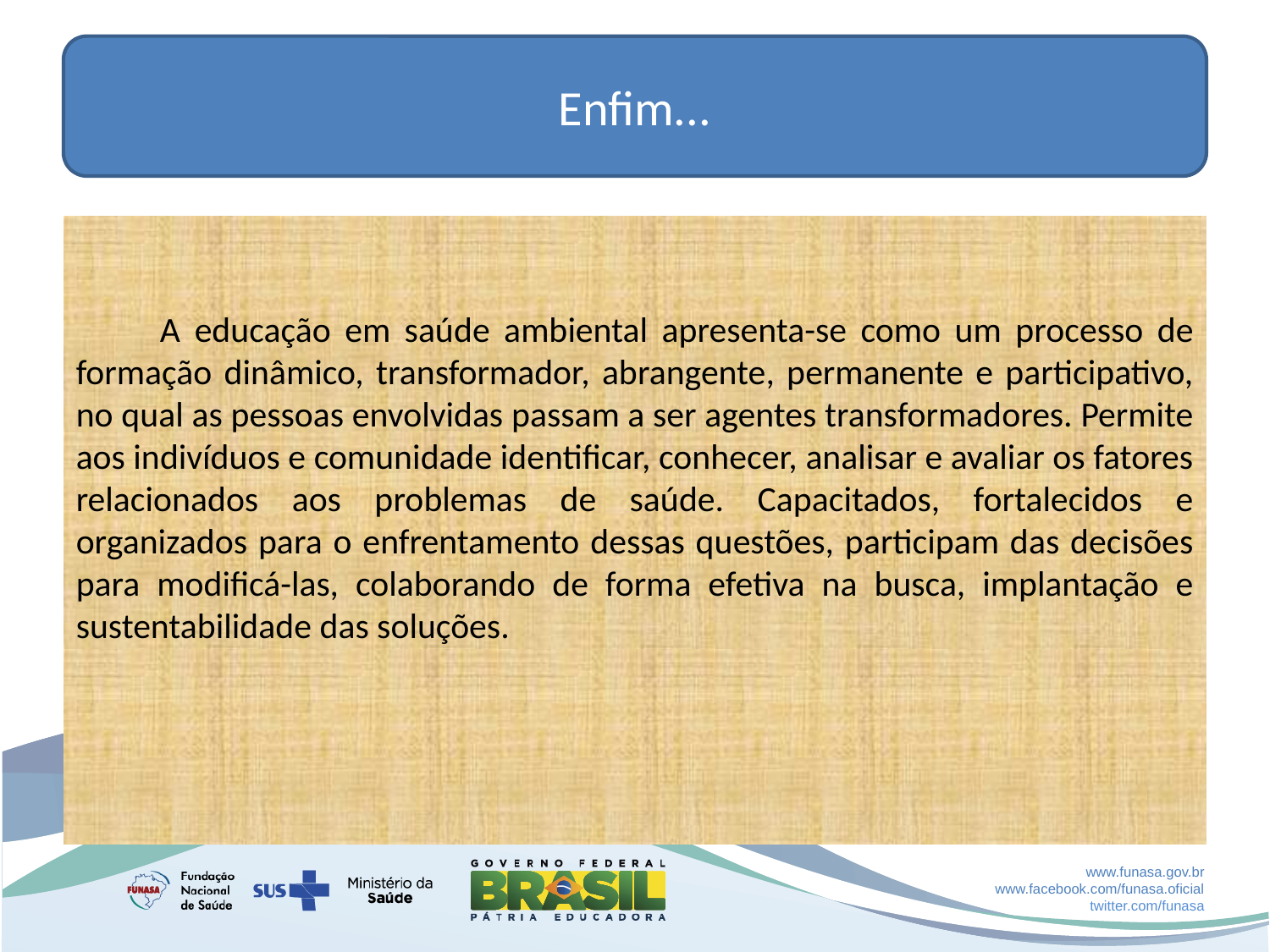

Enfim...
#

      A educação em saúde ambiental apresenta-se como um processo de formação dinâmico, transformador, abrangente, permanente e participativo, no qual as pessoas envolvidas passam a ser agentes transformadores. Permite aos indivíduos e comunidade identificar, conhecer, analisar e avaliar os fatores relacionados aos problemas de saúde. Capacitados, fortalecidos e organizados para o enfrentamento dessas questões, participam das decisões para modificá-las, colaborando de forma efetiva na busca, implantação e sustentabilidade das soluções.